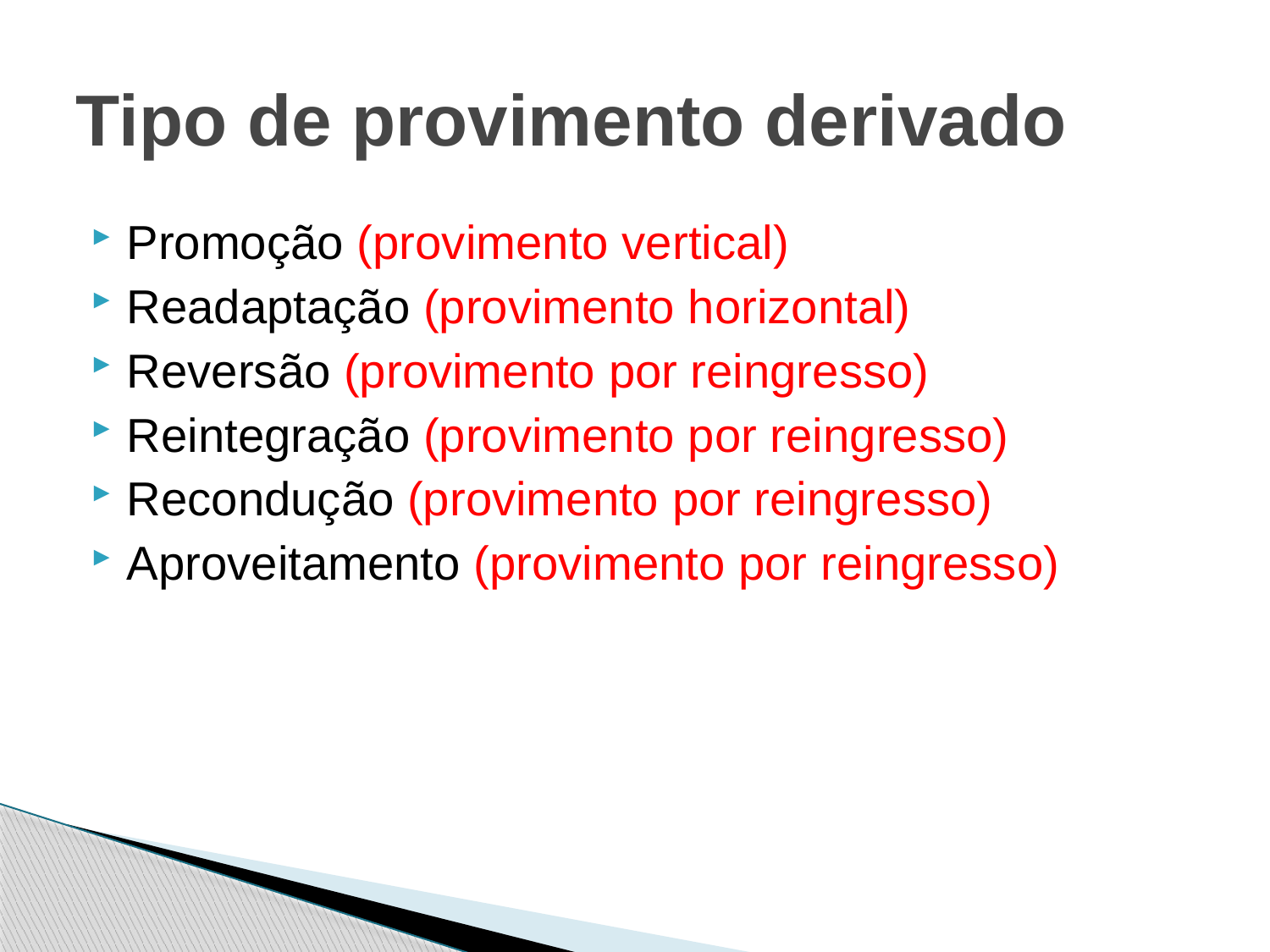

# Tipo de provimento derivado
Promoção (provimento vertical)
Readaptação (provimento horizontal)
Reversão (provimento por reingresso)
Reintegração (provimento por reingresso)
Recondução (provimento por reingresso)
Aproveitamento (provimento por reingresso)